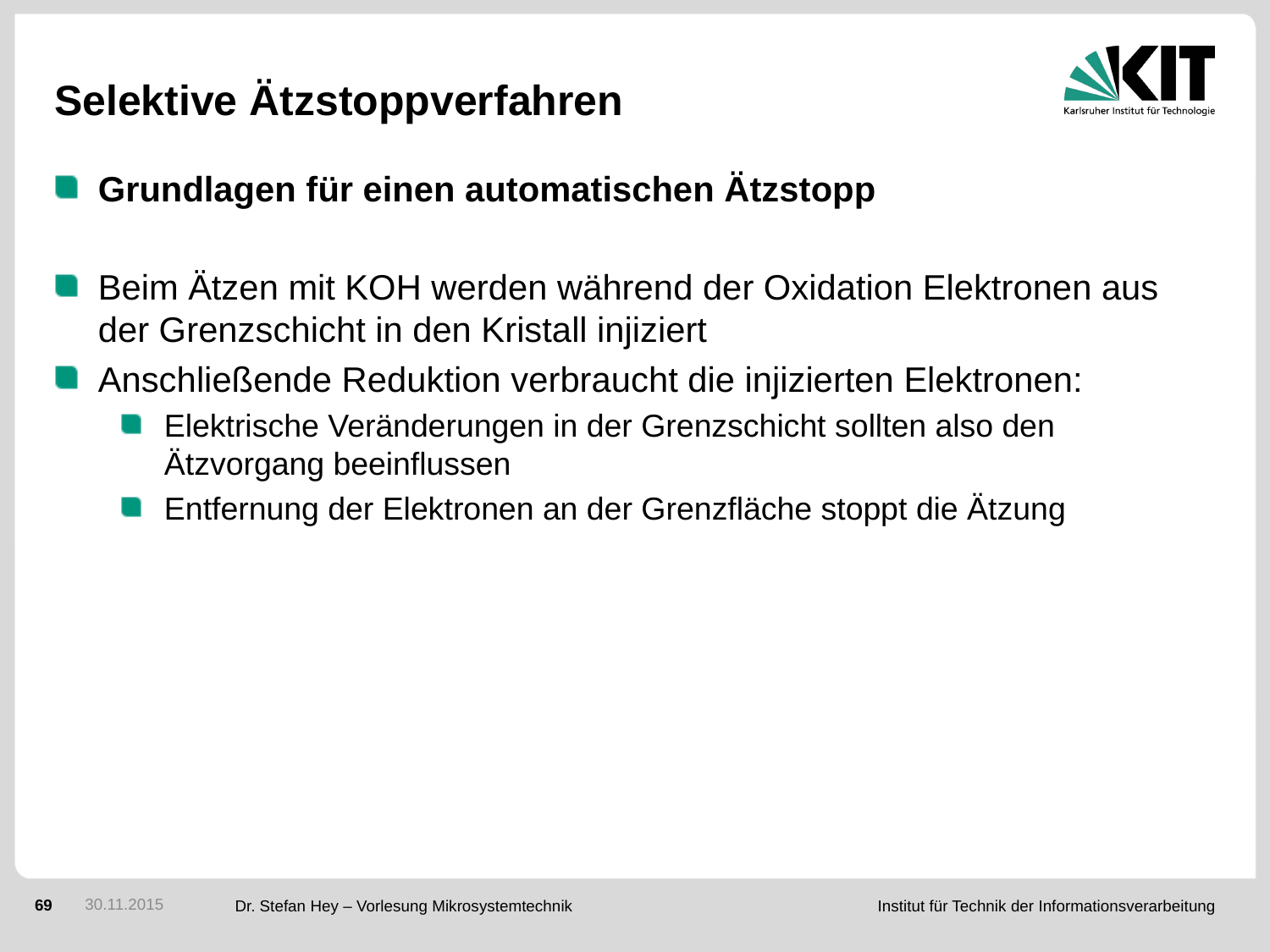

# Selektive Ätzstoppverfahren
Grundlagen für einen automatischen Ätzstopp

Beim Ätzen mit KOH werden während der Oxidation Elektronen aus der Grenzschicht in den Kristall injiziert
Anschließende Reduktion verbraucht die injizierten Elektronen:
Elektrische Veränderungen in der Grenzschicht sollten also den Ätzvorgang beeinflussen
Entfernung der Elektronen an der Grenzfläche stoppt die Ätzung
30.11.2015